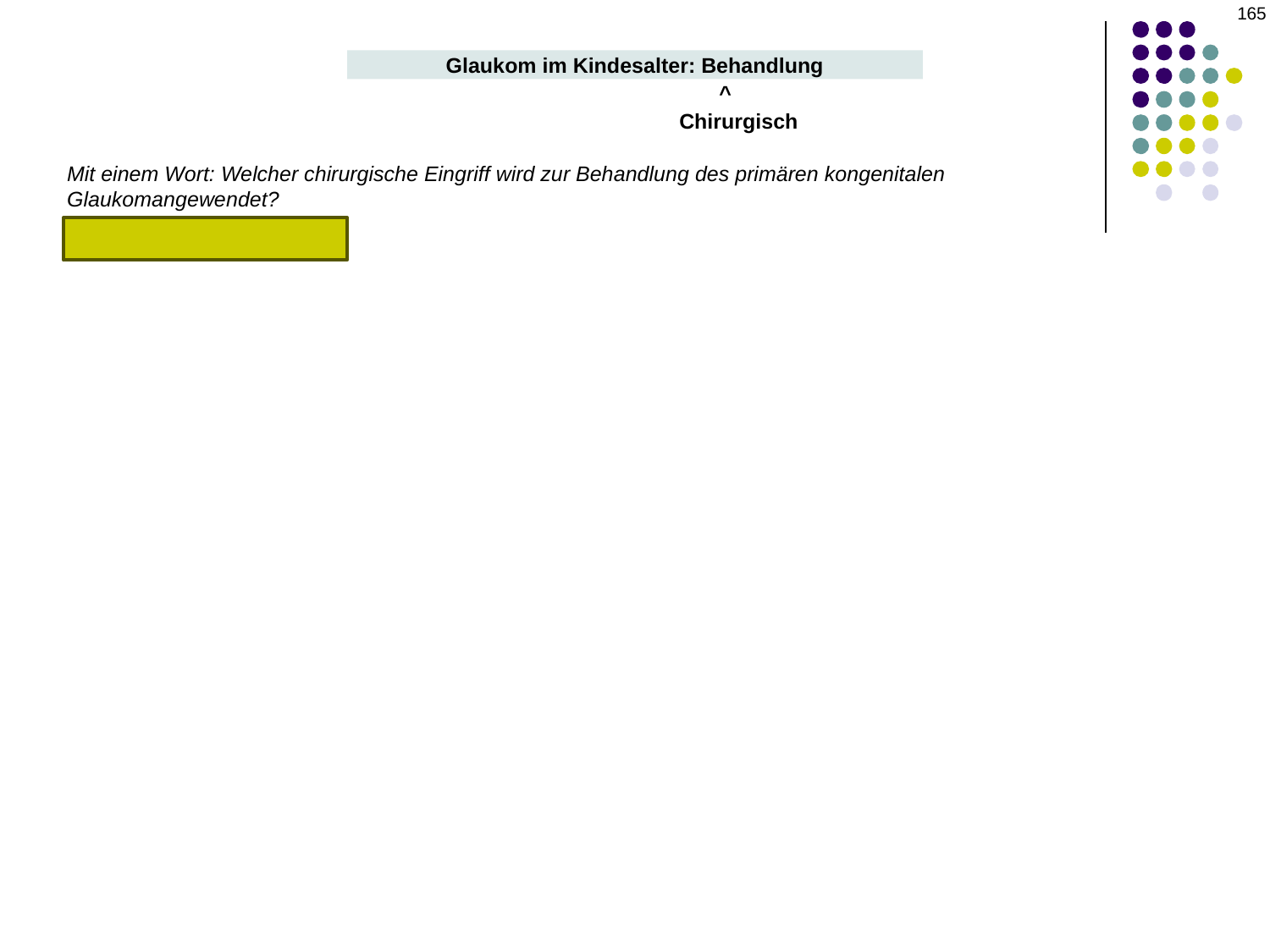

165
Glaukom im Kindesalter: Behandlung
^
Chirurgisch
Mit einem Wort: Welcher chirurgische Eingriff wird zur Behandlung des primären kongenitalen Glaukomangewendet?
Kammerwinkeloperation